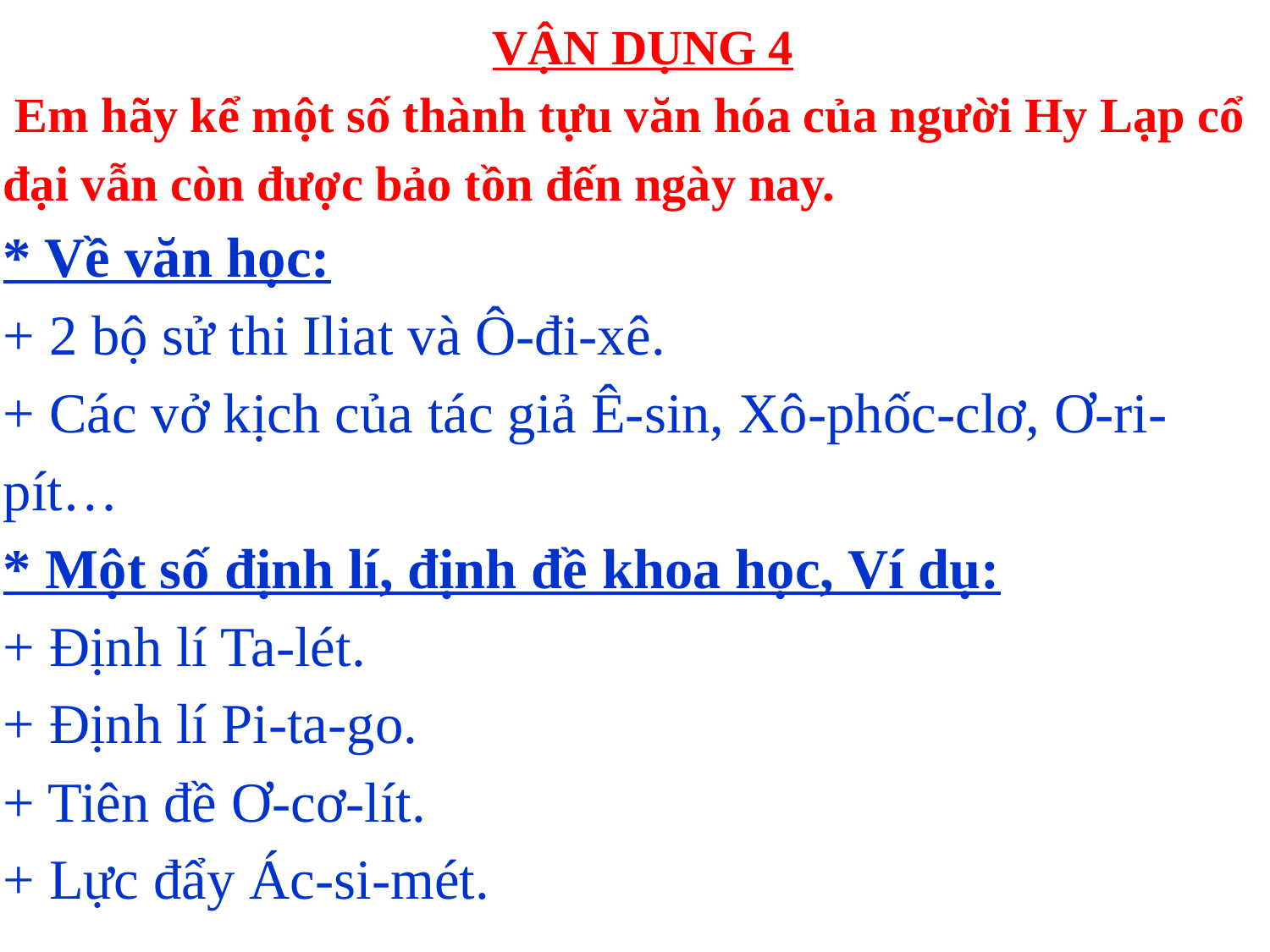

VẬN DỤNG 4
 Em hãy kể một số thành tựu văn hóa của người Hy Lạp cổ đại vẫn còn được bảo tồn đến ngày nay.
* Về văn học:
+ 2 bộ sử thi Iliat và Ô-đi-xê.
+ Các vở kịch của tác giả Ê-sin, Xô-phốc-clơ, Ơ-ri-pít…
* Một số định lí, định đề khoa học, Ví dụ:
+ Định lí Ta-lét.
+ Định lí Pi-ta-go.
+ Tiên đề Ơ-cơ-lít.
+ Lực đẩy Ác-si-mét.

#